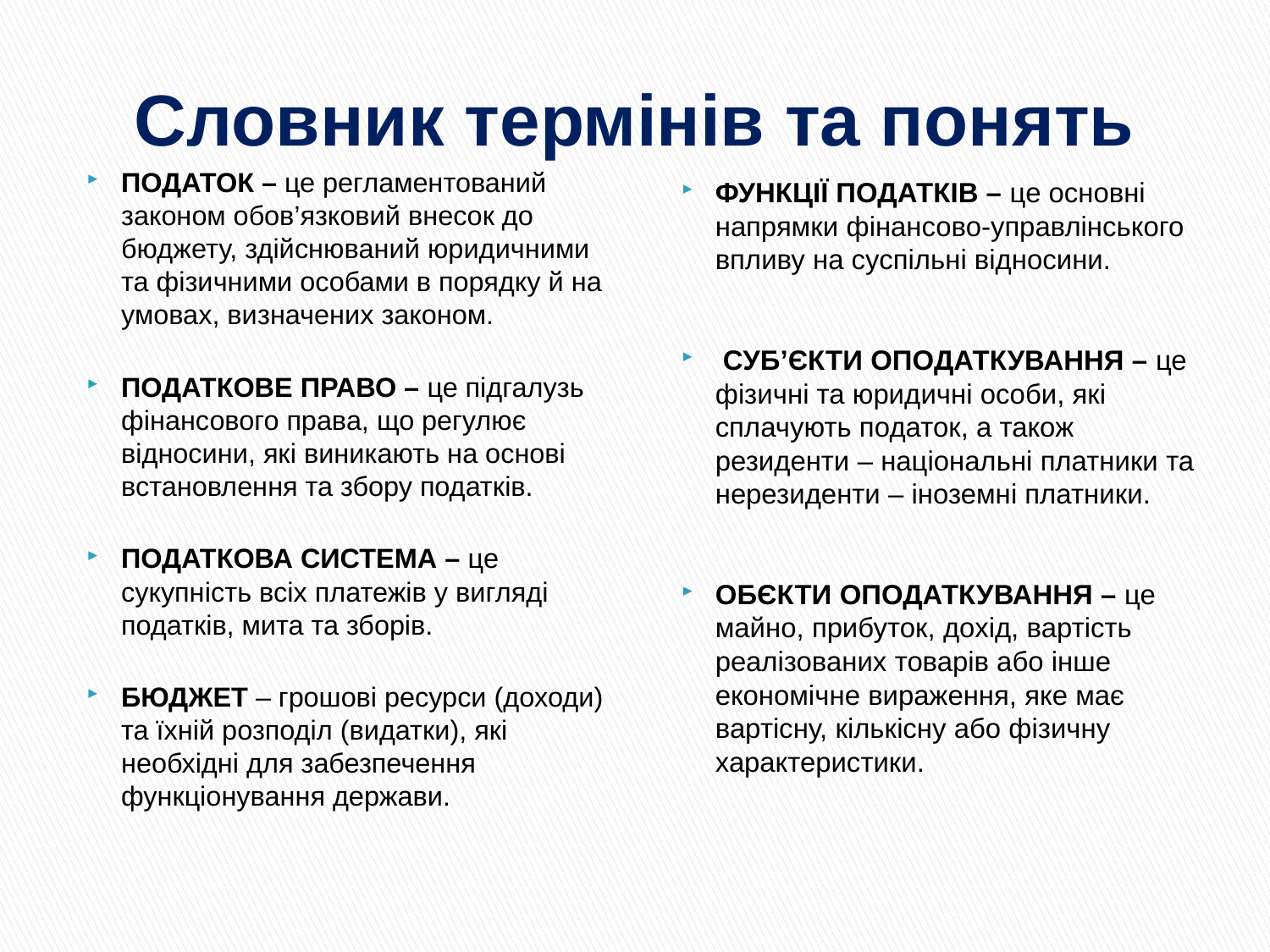

# Словник термінів та понять
ПОДАТОК – це регламентований законом обов’язковий внесок до бюджету, здійснюваний юридичними та фізичними особами в порядку й на умовах, визначених законом.

ПОДАТКОВЕ ПРАВО – це підгалузь фінансового права, що регулює відносини, які виникають на основі встановлення та збору податків.

ПОДАТКОВА СИСТЕМА – це сукупність всіх платежів у вигляді податків, мита та зборів.

БЮДЖЕТ – грошові ресурси (доходи) та їхній розподіл (видатки), які необхідні для забезпечення функціонування держави.

ФУНКЦІЇ ПОДАТКІВ – це основні напрямки фінансово-управлінського впливу на суспільні відносини.

 СУБ’ЄКТИ ОПОДАТКУВАННЯ – це фізичні та юридичні особи, які сплачують податок, а також резиденти – національні платники та нерезиденти – іноземні платники.

ОБЄКТИ ОПОДАТКУВАННЯ – це майно, прибуток, дохід, вартість реалізованих товарів або інше економічне вираження, яке має вартісну, кількісну або фізичну характеристики.